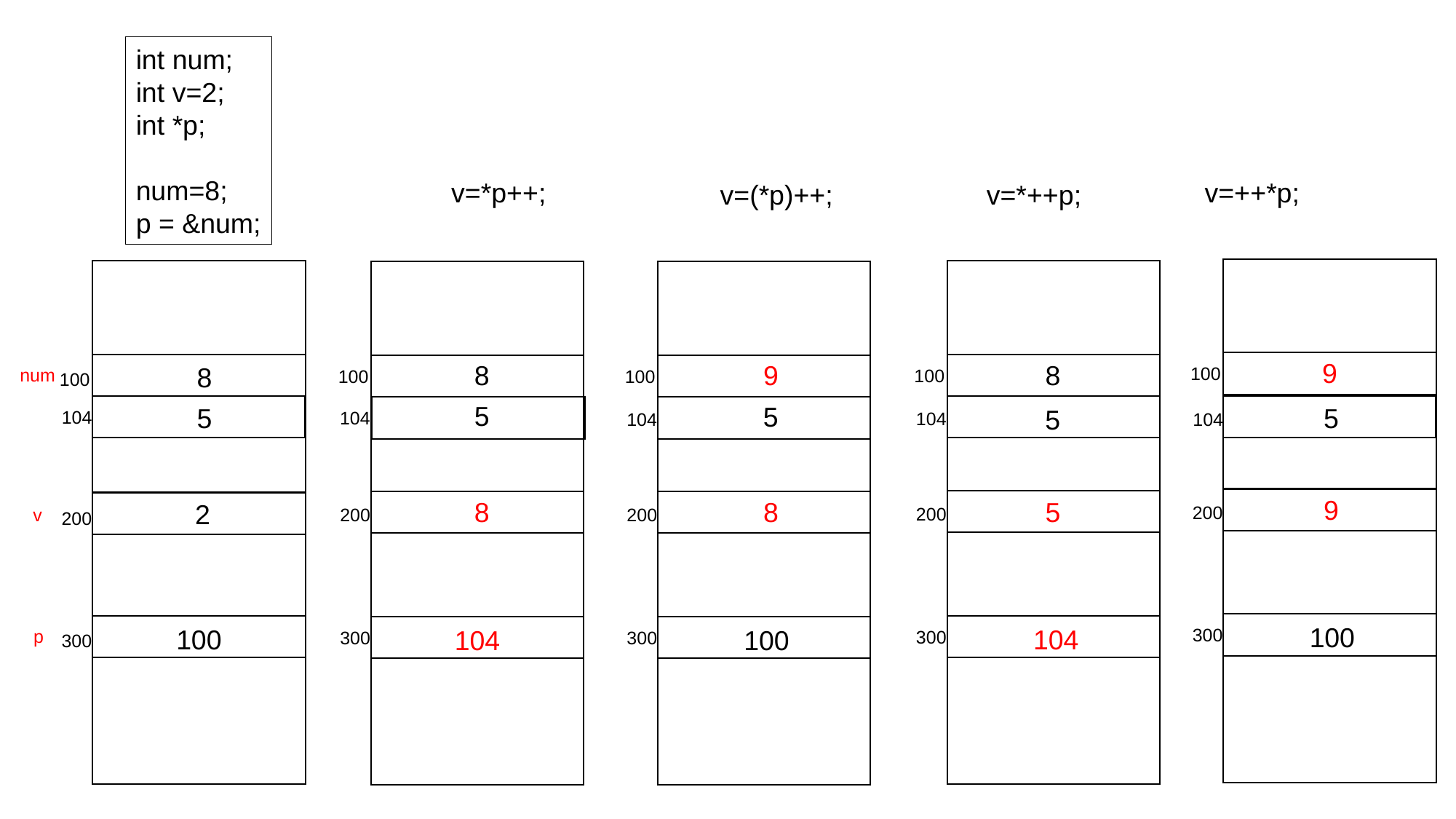

int num;
int v=2;
int *p;

num=8;
p = &num;
v=*p++;
v=++*p;
v=(*p)++;
v=*++p;

9

8
9
8

8

100
num
100
100
100
100
5
5

5

5

5

104
104
104
104
104
9

5
8
8

2

200
200
v
200
200
200

100

100
104
100
104
300
p
300
300
300
300